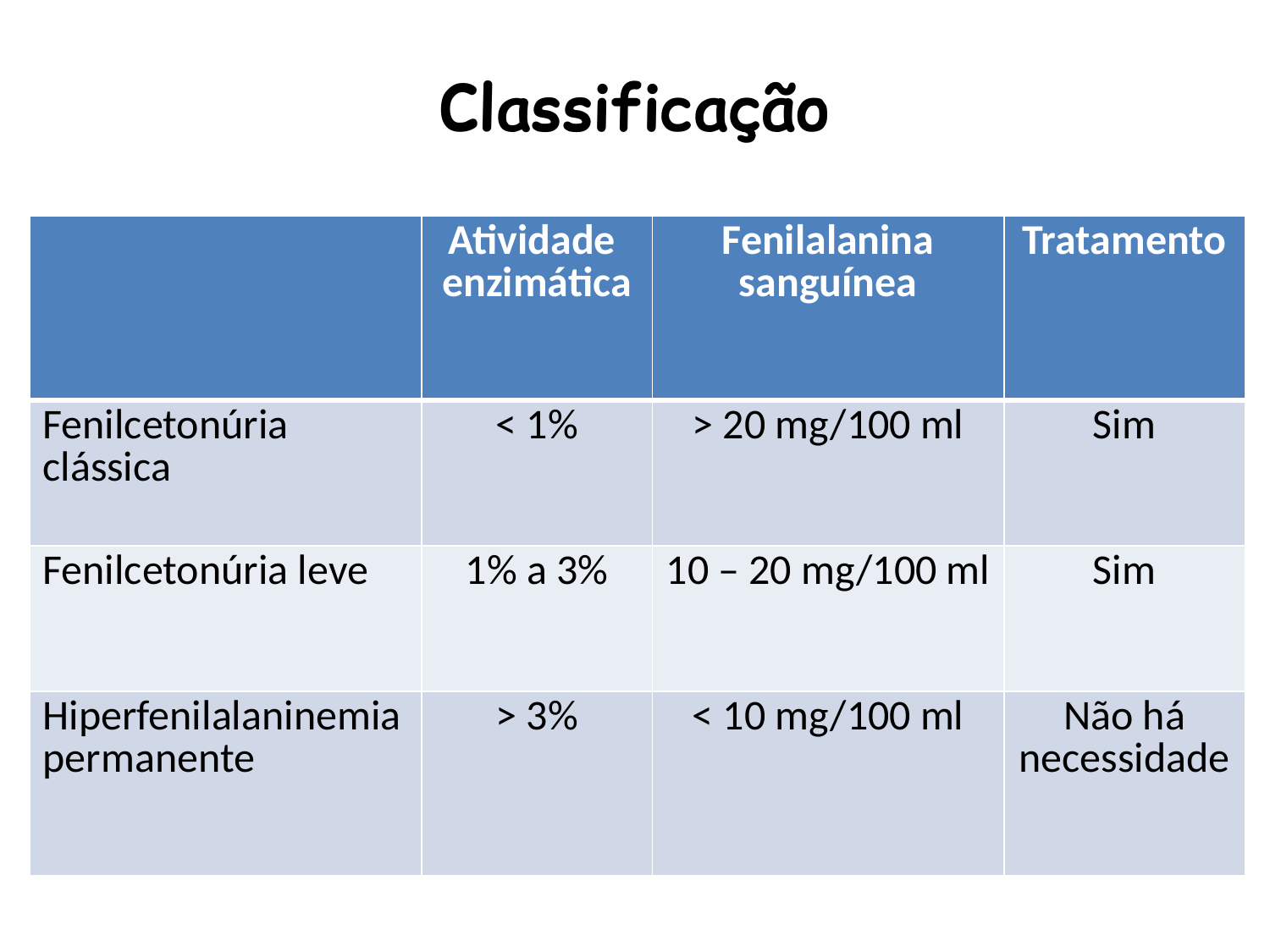

# Classificação
|  | Atividade enzimática | Fenilalanina sanguínea | Tratamento |
| --- | --- | --- | --- |
| Fenilcetonúria clássica | < 1% | > 20 mg/100 ml | Sim |
| Fenilcetonúria leve | 1% a 3% | 10 – 20 mg/100 ml | Sim |
| Hiperfenilalaninemia permanente | > 3% | < 10 mg/100 ml | Não há necessidade |